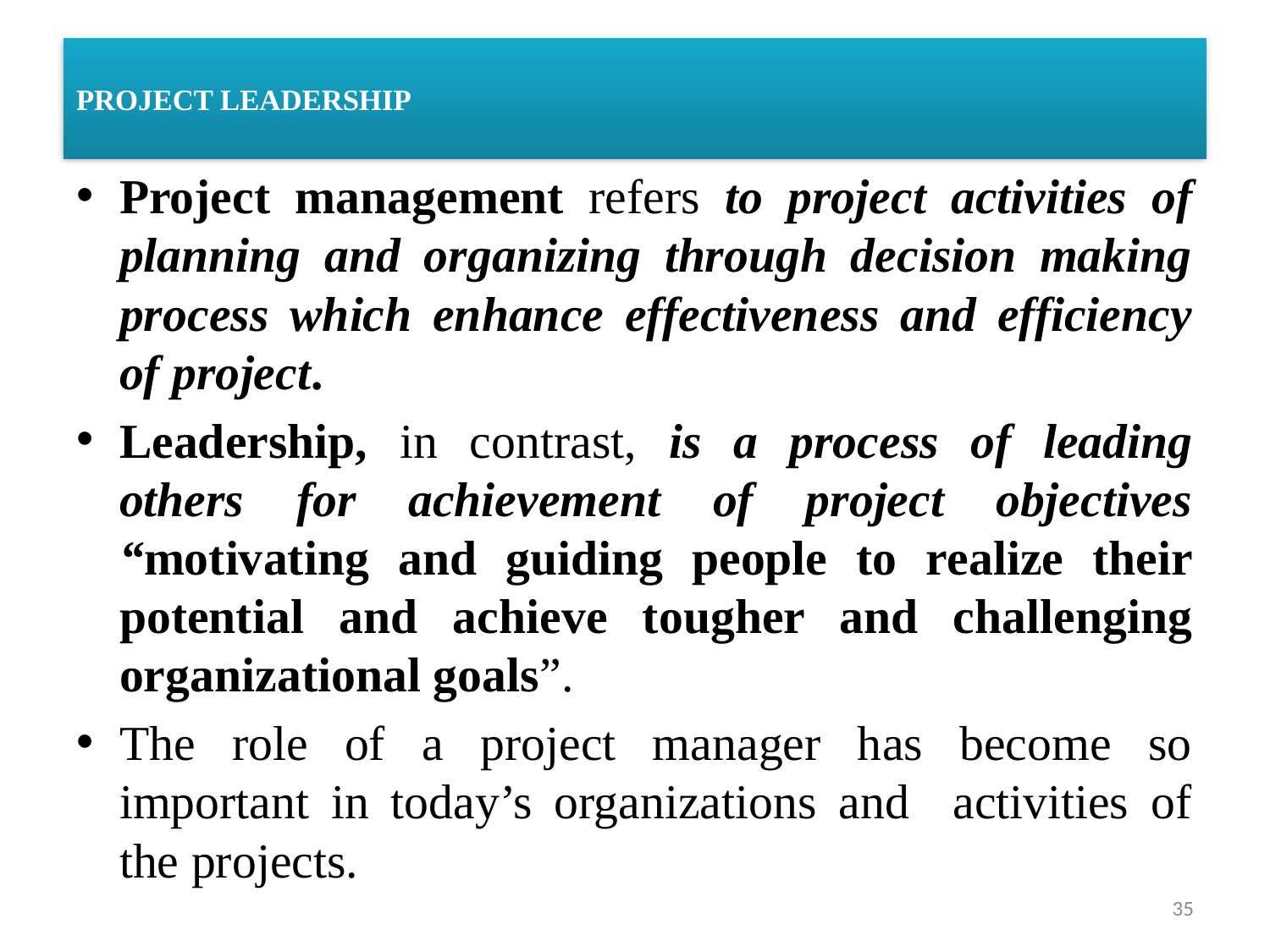

# PROJECT LEADERSHIP
Project management refers to project activities of planning and organizing through decision making process which enhance effectiveness and efficiency of project.
Leadership, in contrast, is a process of leading others for achievement of project objectives “motivating and guiding people to realize their potential and achieve tougher and challenging organizational goals”.
The role of a project manager has become so important in today’s organizations and  activities of the projects.

35